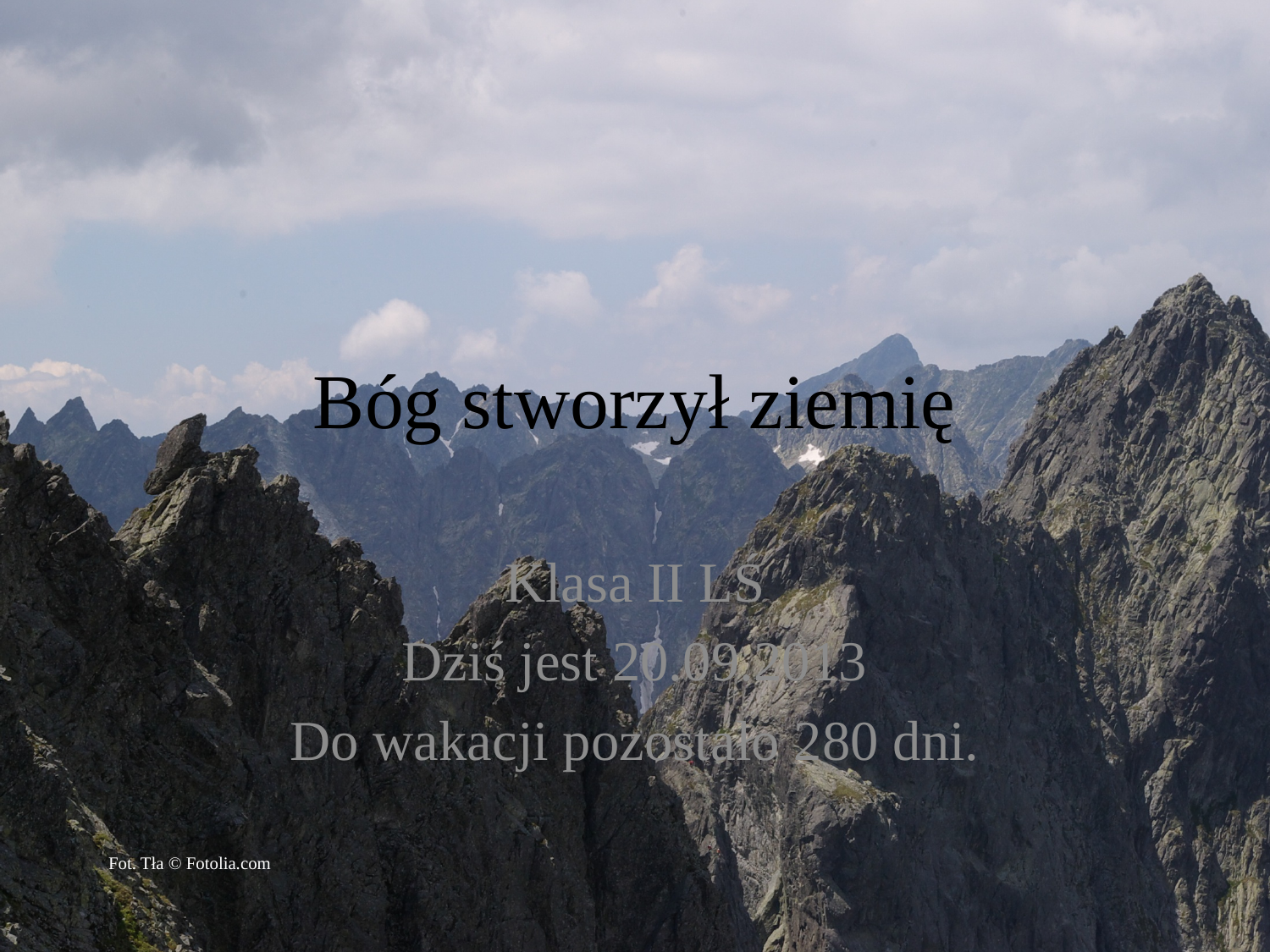

# Bóg stworzył ziemię
Klasa II LŚ
Dziś jest 20.09.2013
Do wakacji pozostało 280 dni.
Fot. Tła © Fotolia.com